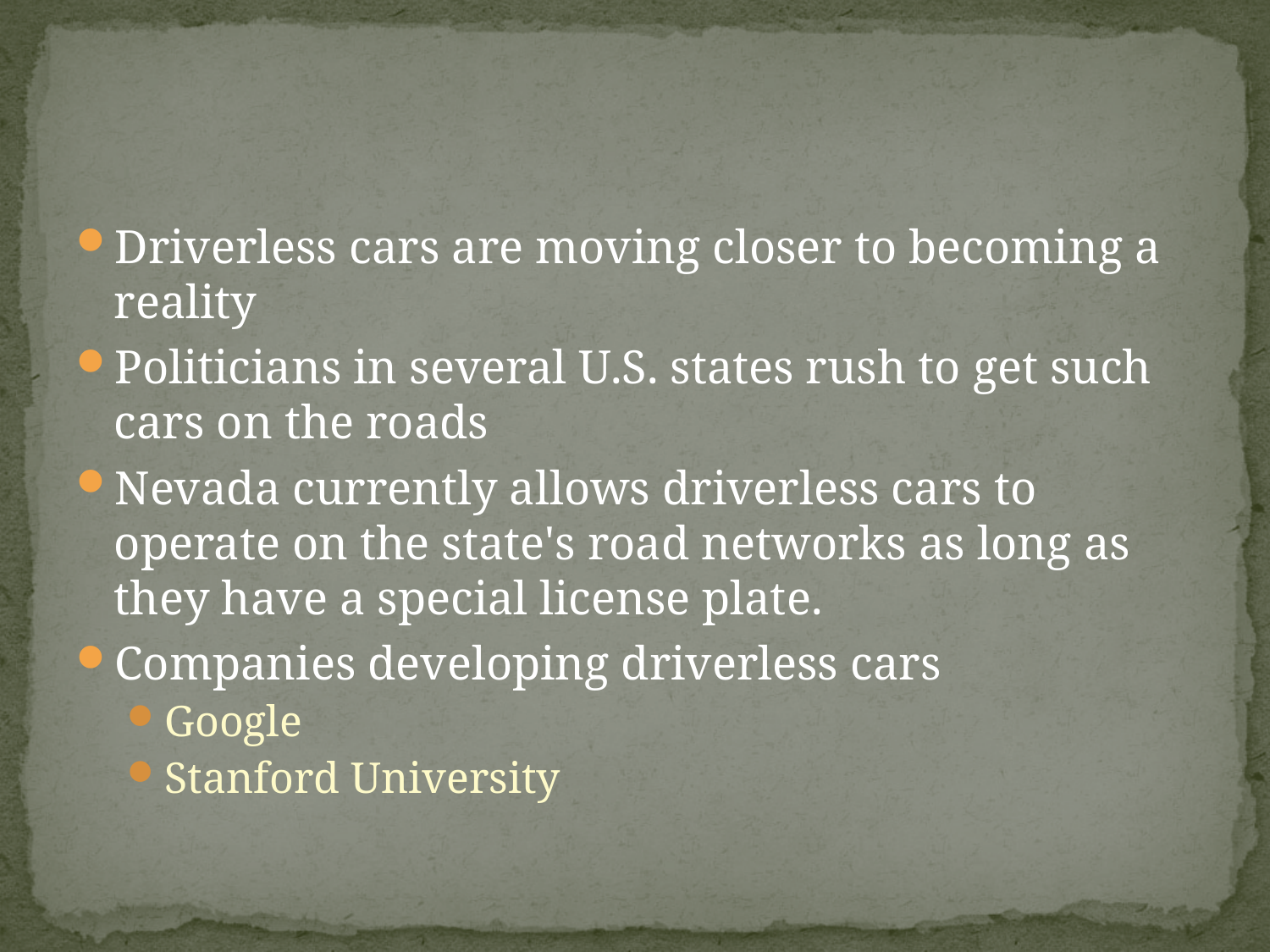

#
Driverless cars are moving closer to becoming a reality
Politicians in several U.S. states rush to get such cars on the roads
Nevada currently allows driverless cars to operate on the state's road networks as long as they have a special license plate.
Companies developing driverless cars
Google
Stanford University